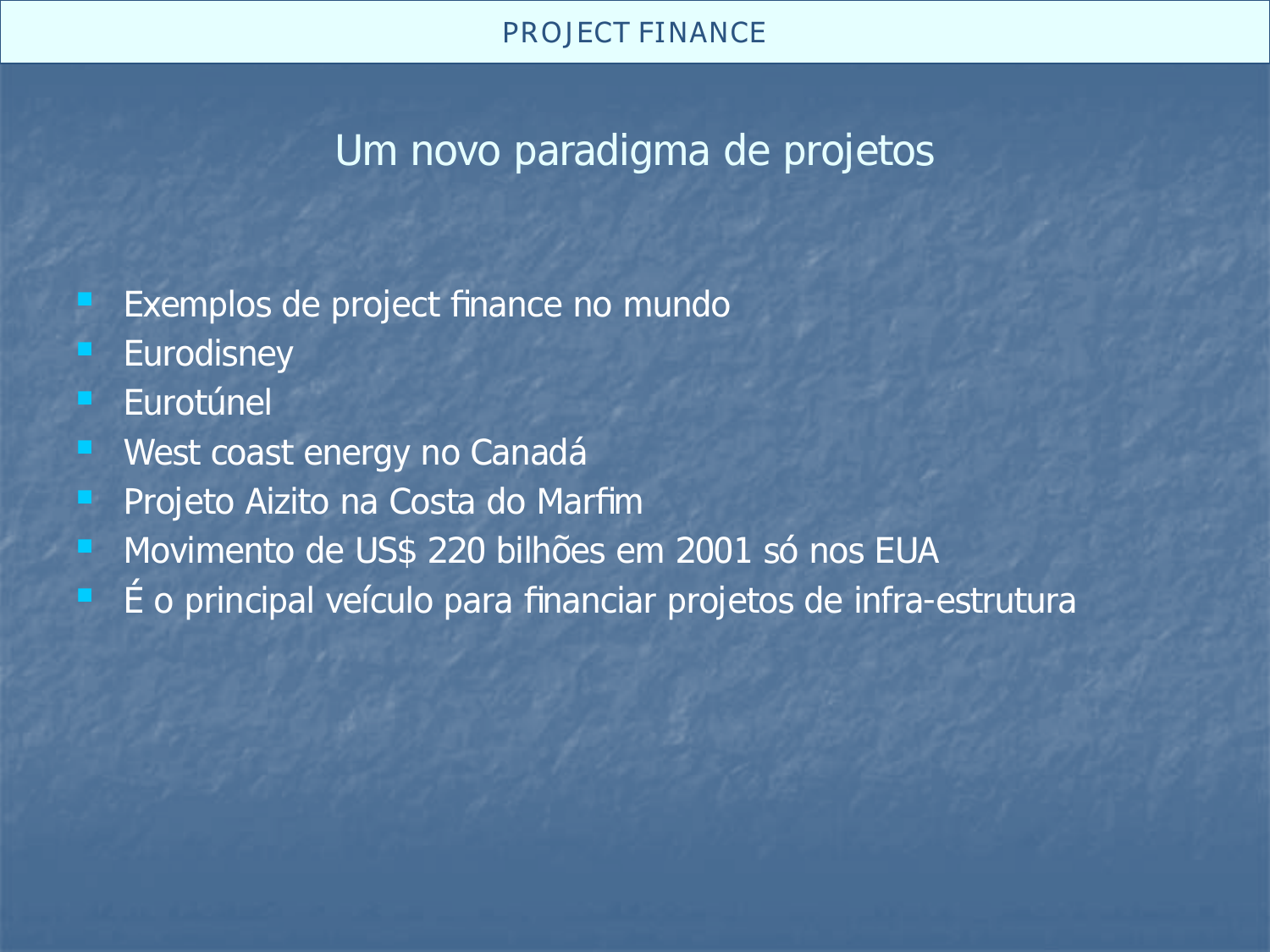

PROJECT FINANCE
# Um novo paradigma de projetos
Exemplos de project finance no mundo
Eurodisney
Eurotúnel
West coast energy no Canadá
Projeto Aizito na Costa do Marfim
Movimento de US$ 220 bilhões em 2001 só nos EUA
É o principal veículo para financiar projetos de infra-estrutura